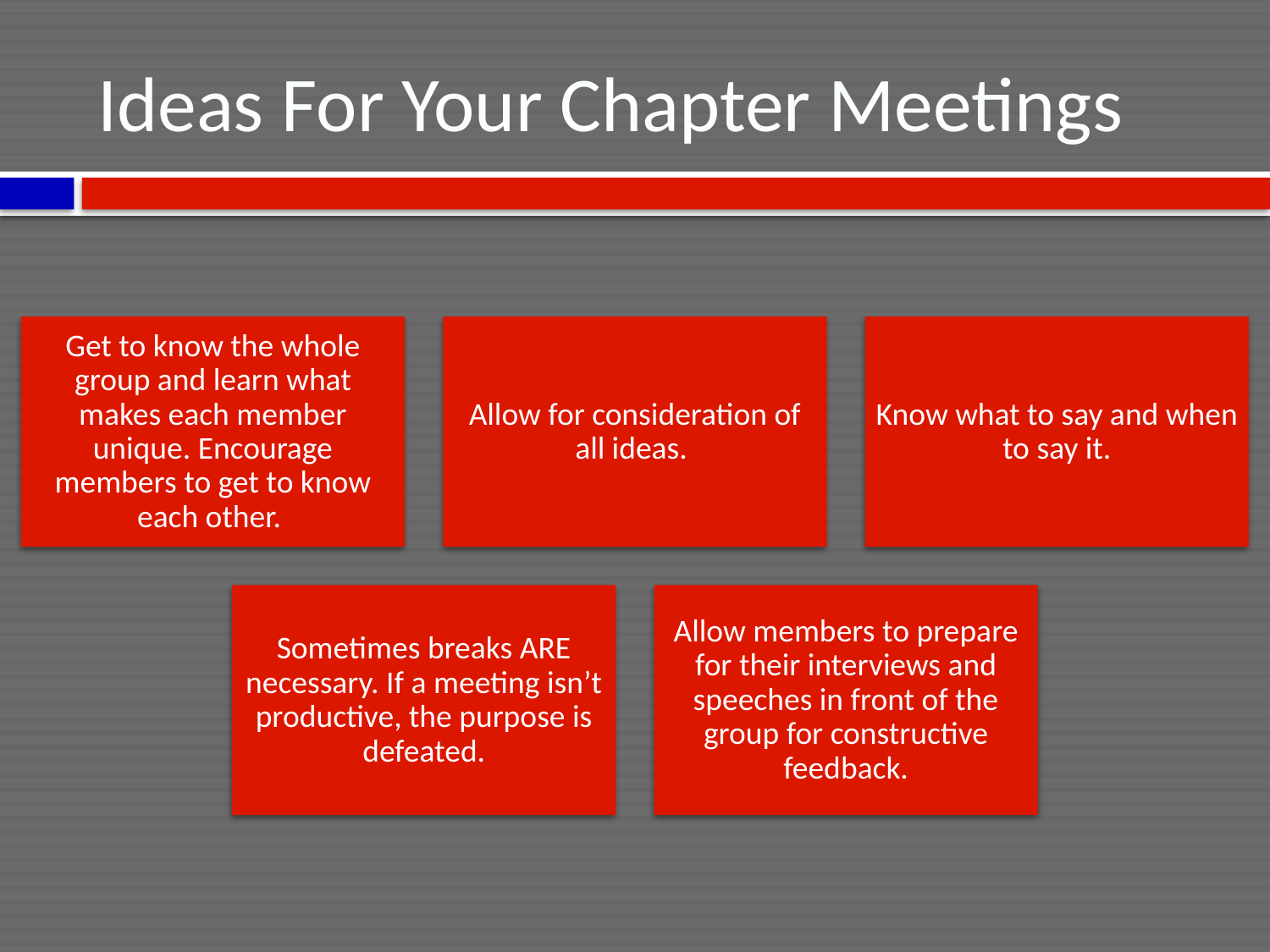

# Ideas For Your Chapter Meetings
Get to know the whole group and learn what makes each member unique. Encourage members to get to know each other.
Allow for consideration of all ideas.
Know what to say and when to say it.
Sometimes breaks ARE necessary. If a meeting isn’t productive, the purpose is defeated.
Allow members to prepare for their interviews and speeches in front of the group for constructive feedback.